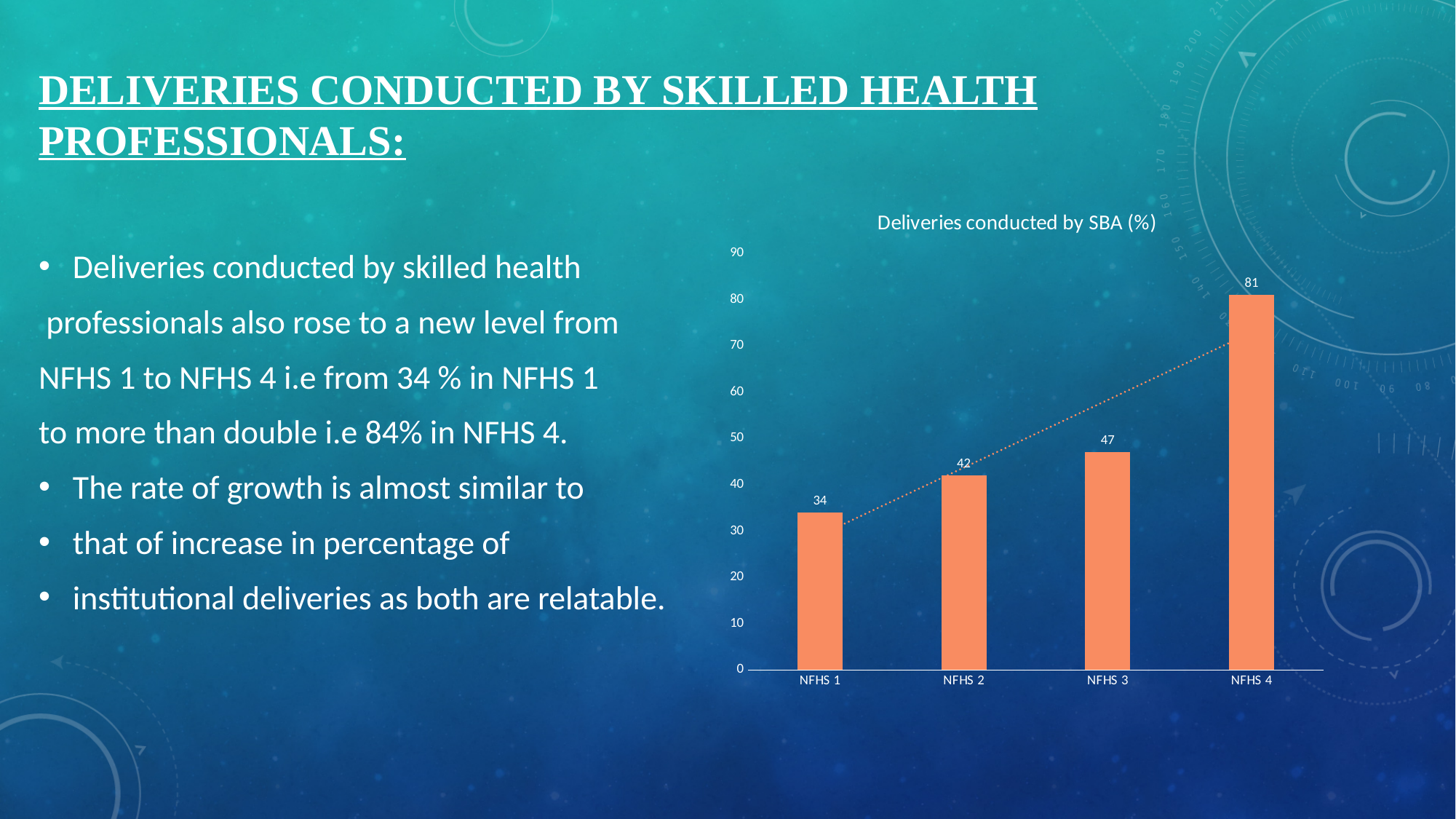

DELIVERIES CONDUCTED BY SKILLED HEALTH PROFESSIONALS:

Deliveries conducted by skilled health
 professionals also rose to a new level from
NFHS 1 to NFHS 4 i.e from 34 % in NFHS 1
to more than double i.e 84% in NFHS 4.
The rate of growth is almost similar to
that of increase in percentage of
institutional deliveries as both are relatable.

### Chart:  Deliveries conducted by SBA (%)

| Category | INDIA |
|---|---|
| NFHS 1 | 34.0 |
| NFHS 2 | 42.0 |
| NFHS 3 | 47.0 |
| NFHS 4 | 81.0 |